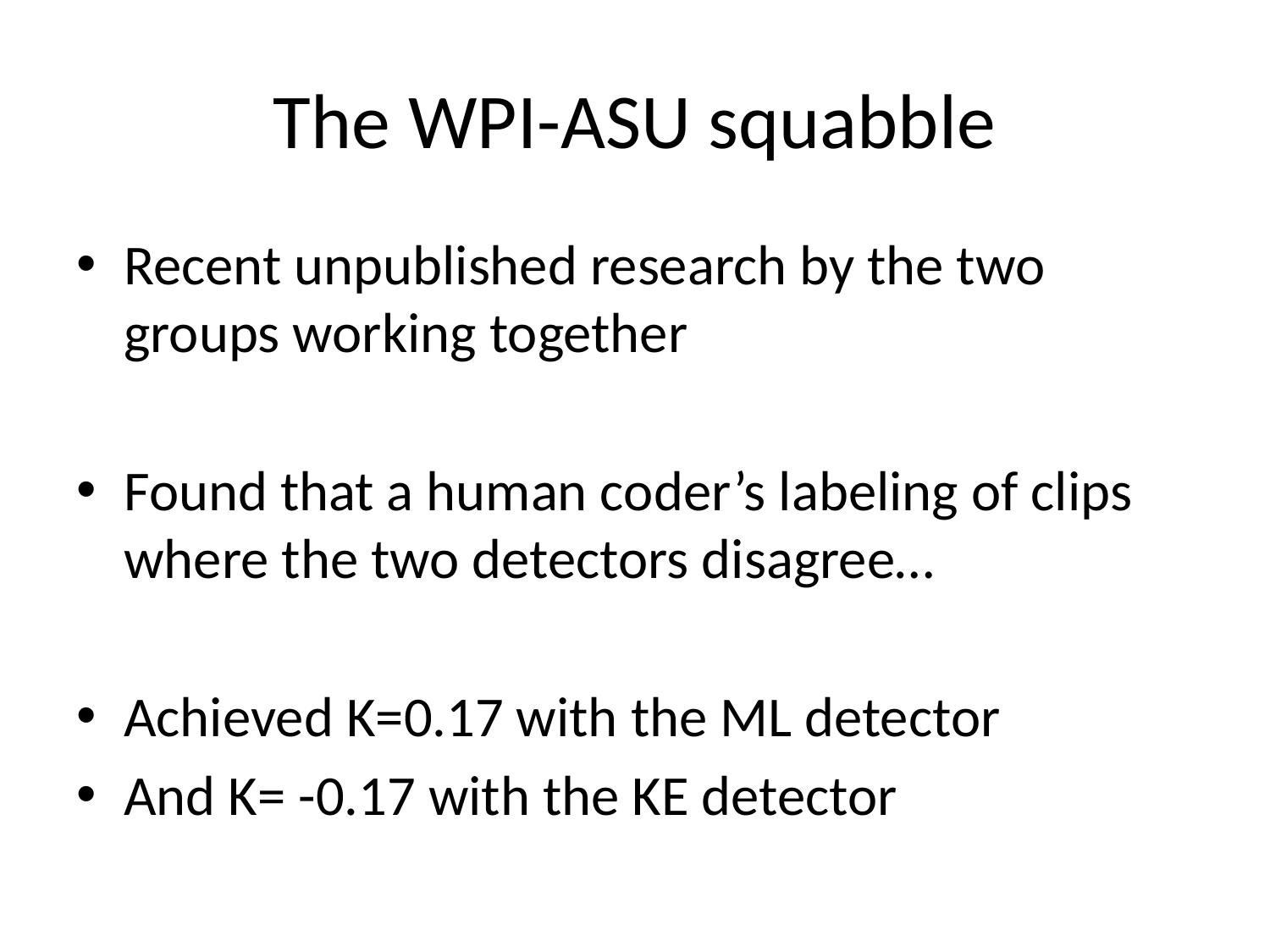

# The WPI-ASU squabble
Recent unpublished research by the two groups working together

Found that a human coder’s labeling of clips where the two detectors disagree…

Achieved K=0.17 with the ML detector
And K= -0.17 with the KE detector